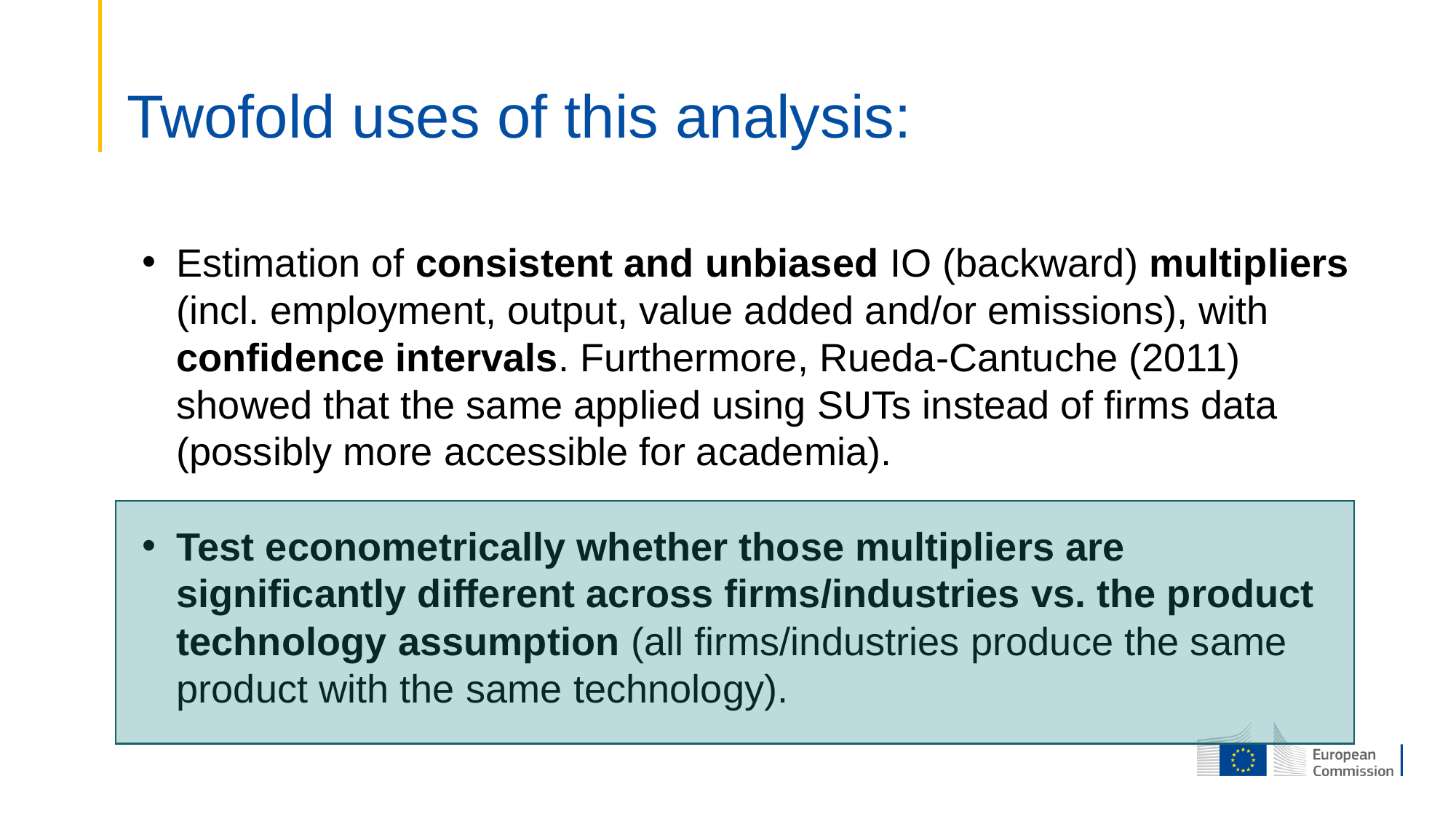

# Twofold uses of this analysis:
Estimation of consistent and unbiased IO (backward) multipliers (incl. employment, output, value added and/or emissions), with confidence intervals. Furthermore, Rueda-Cantuche (2011) showed that the same applied using SUTs instead of firms data (possibly more accessible for academia).

Test econometrically whether those multipliers are significantly different across firms/industries vs. the product technology assumption (all firms/industries produce the same product with the same technology).